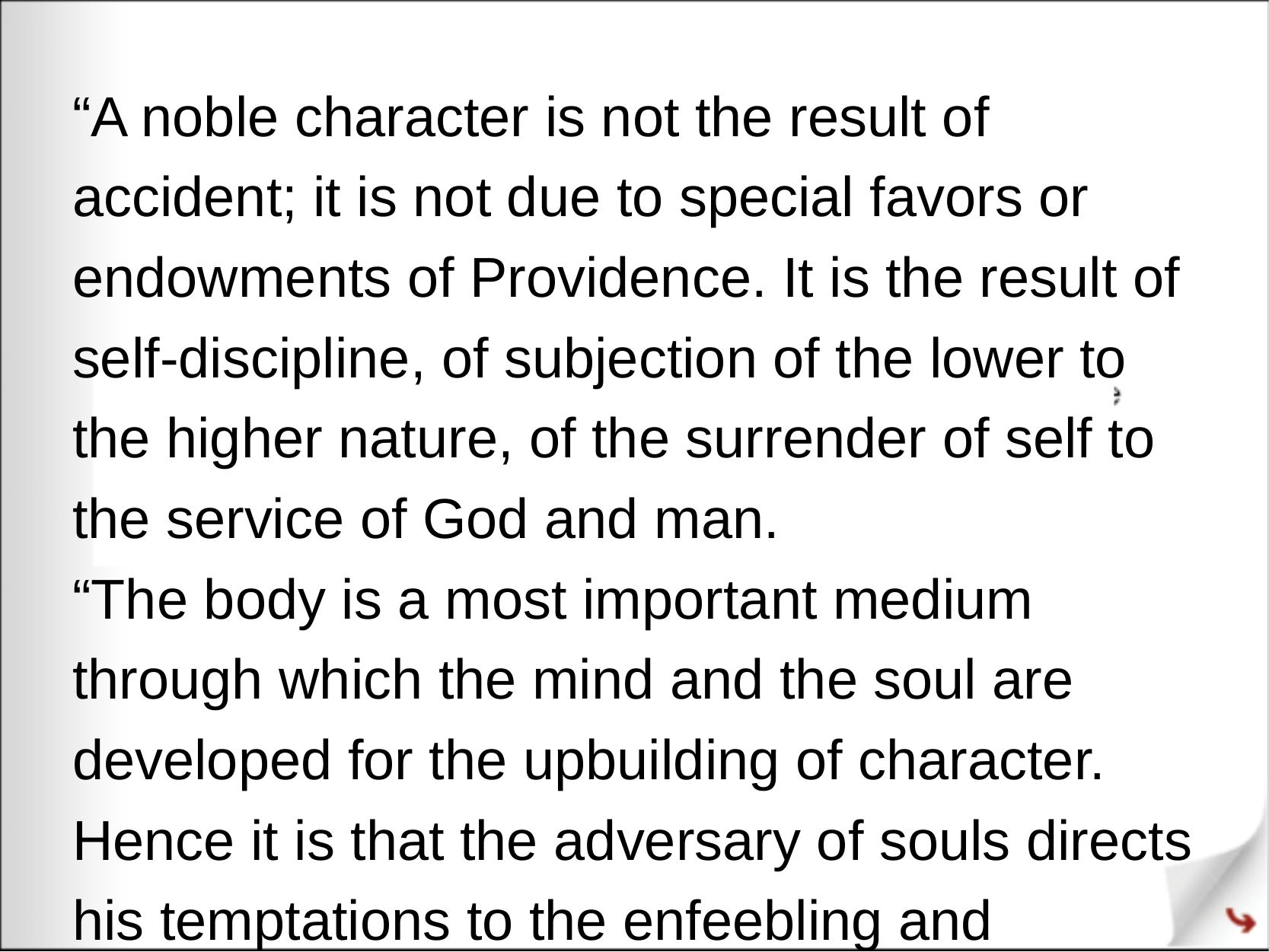

“A noble character is not the result of accident; it is not due to special favors or endowments of Providence. It is the result of self-discipline, of subjection of the lower to the higher nature, of the surrender of self to the service of God and man.
“The body is a most important medium through which the mind and the soul are developed for the upbuilding of character. Hence it is that the adversary of souls directs his temptations to the enfeebling and degrading of the physical powers.”
Ellen White, Conflict and Courage, 249